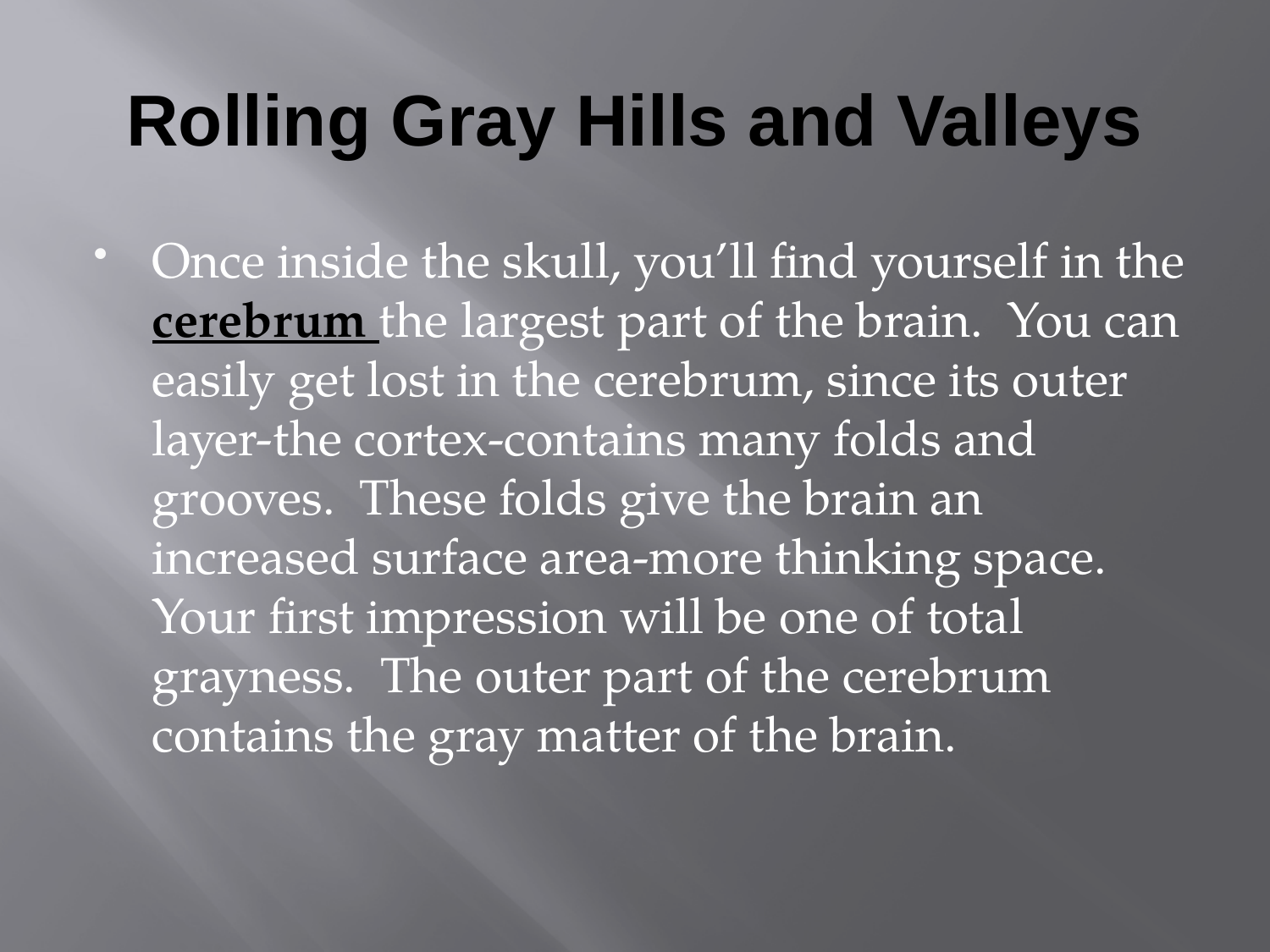

# Rolling Gray Hills and Valleys
Once inside the skull, you’ll find yourself in the cerebrum the largest part of the brain.  You can easily get lost in the cerebrum, since its outer layer-the cortex-contains many folds and grooves.  These folds give the brain an increased surface area-more thinking space.  Your first impression will be one of total grayness.  The outer part of the cerebrum contains the gray matter of the brain.